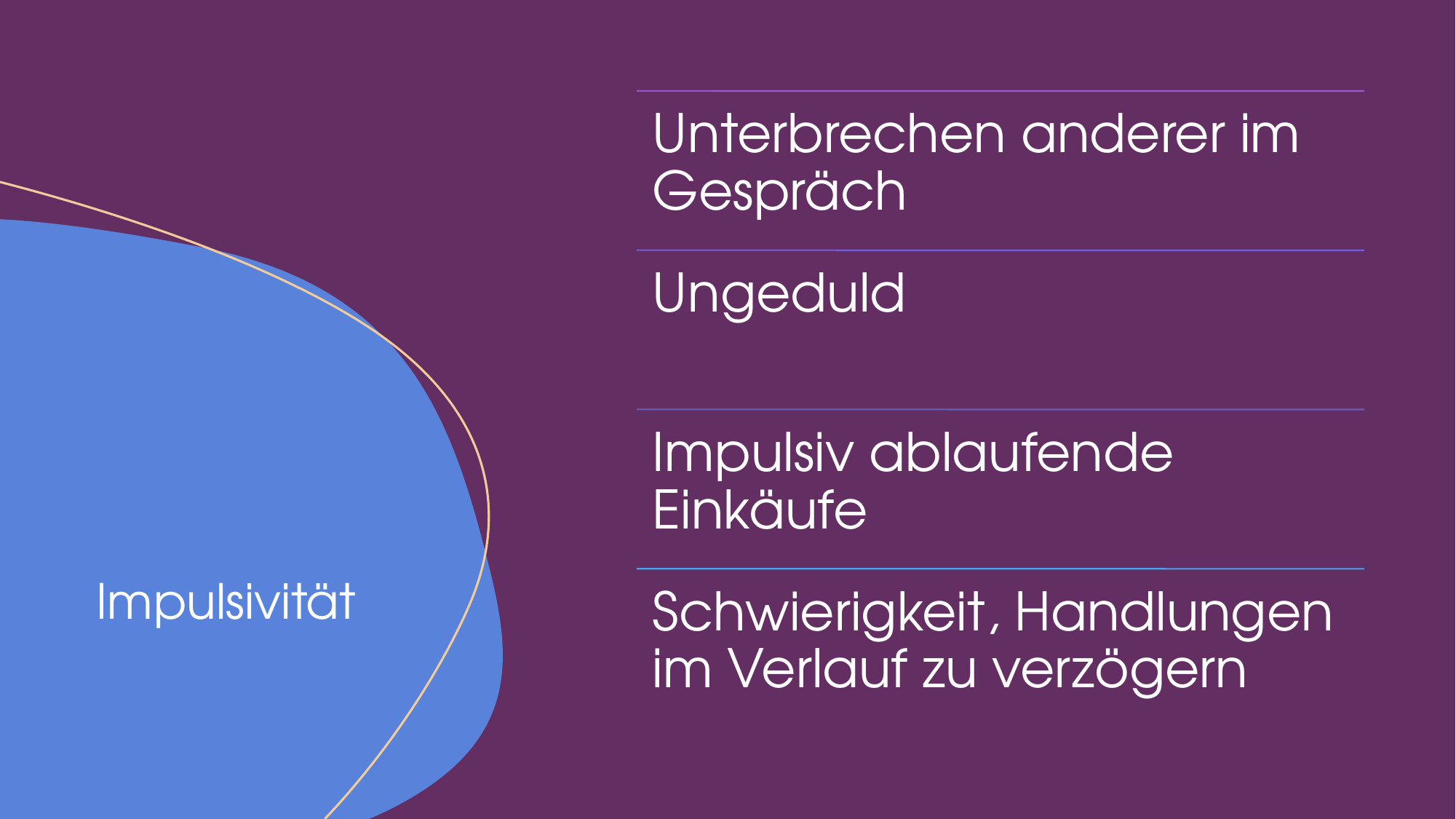

Unterbrechen anderer im Gespräch
Ungeduld
Impulsiv ablaufende Einkäufe
Schwierigkeit, Handlungen im Verlauf zu verzögern

# Impulsivität